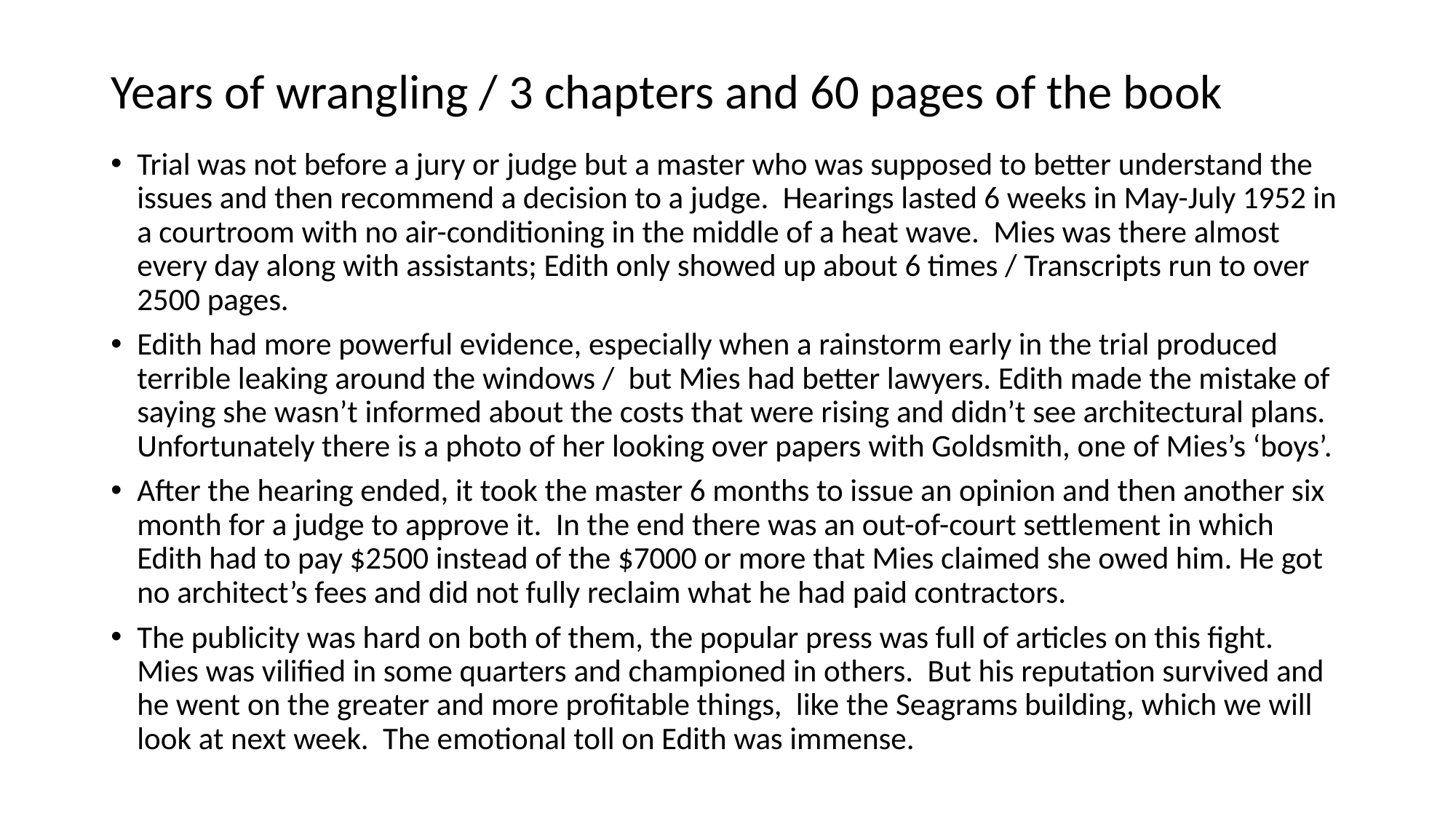

# Years of wrangling / 3 chapters and 60 pages of the book
Trial was not before a jury or judge but a master who was supposed to better understand the issues and then recommend a decision to a judge.  Hearings lasted 6 weeks in May-July 1952 in a courtroom with no air-conditioning in the middle of a heat wave.  Mies was there almost every day along with assistants; Edith only showed up about 6 times / Transcripts run to over 2500 pages.
Edith had more powerful evidence, especially when a rainstorm early in the trial produced terrible leaking around the windows /  but Mies had better lawyers. Edith made the mistake of saying she wasn’t informed about the costs that were rising and didn’t see architectural plans.  Unfortunately there is a photo of her looking over papers with Goldsmith, one of Mies’s ‘boys’.
After the hearing ended, it took the master 6 months to issue an opinion and then another six month for a judge to approve it.  In the end there was an out-of-court settlement in which Edith had to pay $2500 instead of the $7000 or more that Mies claimed she owed him. He got no architect’s fees and did not fully reclaim what he had paid contractors.
The publicity was hard on both of them, the popular press was full of articles on this fight.  Mies was vilified in some quarters and championed in others.  But his reputation survived and he went on the greater and more profitable things,  like the Seagrams building, which we will look at next week.  The emotional toll on Edith was immense.